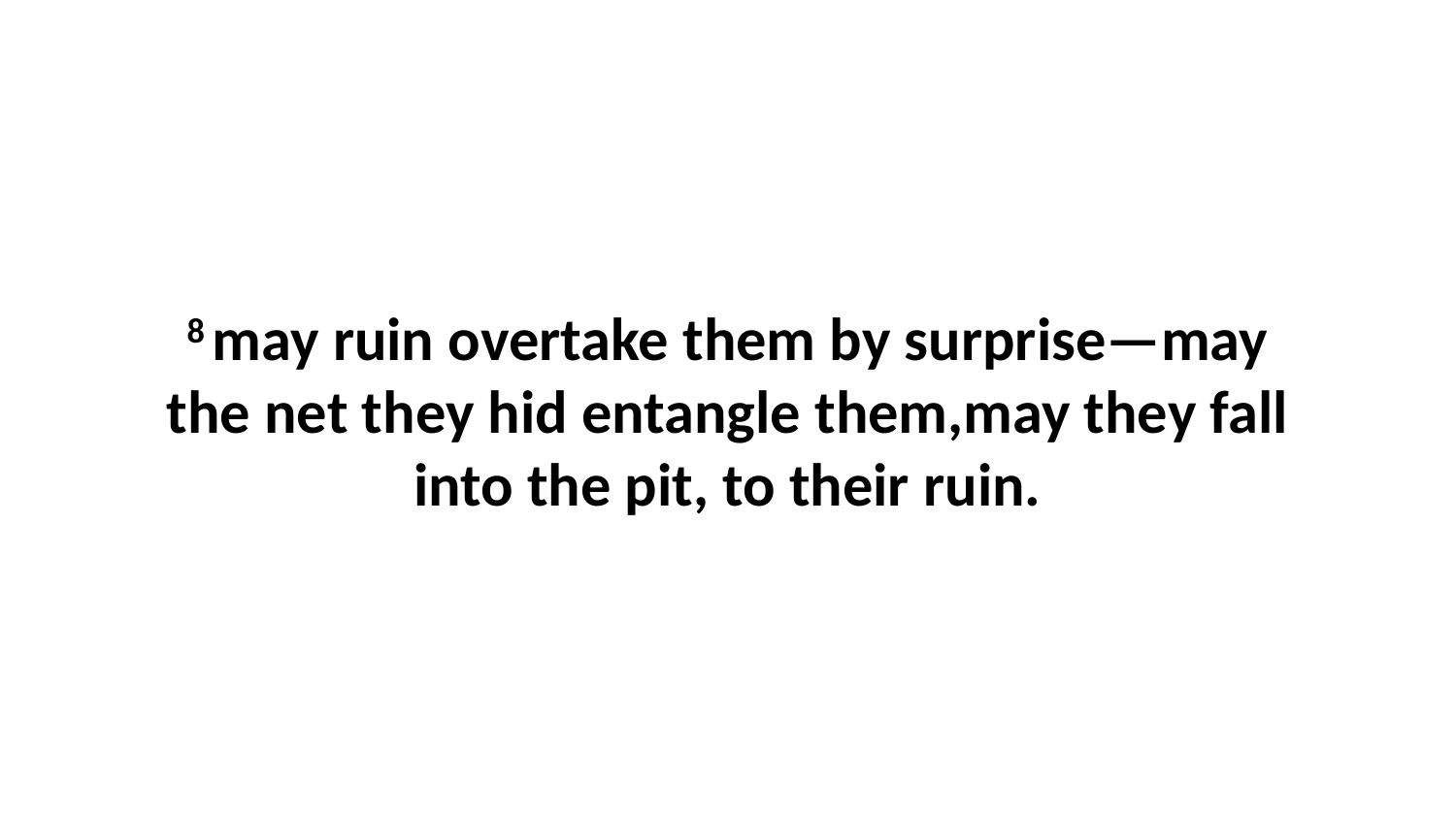

8 may ruin overtake them by surprise—may the net they hid entangle them,may they fall into the pit, to their ruin.